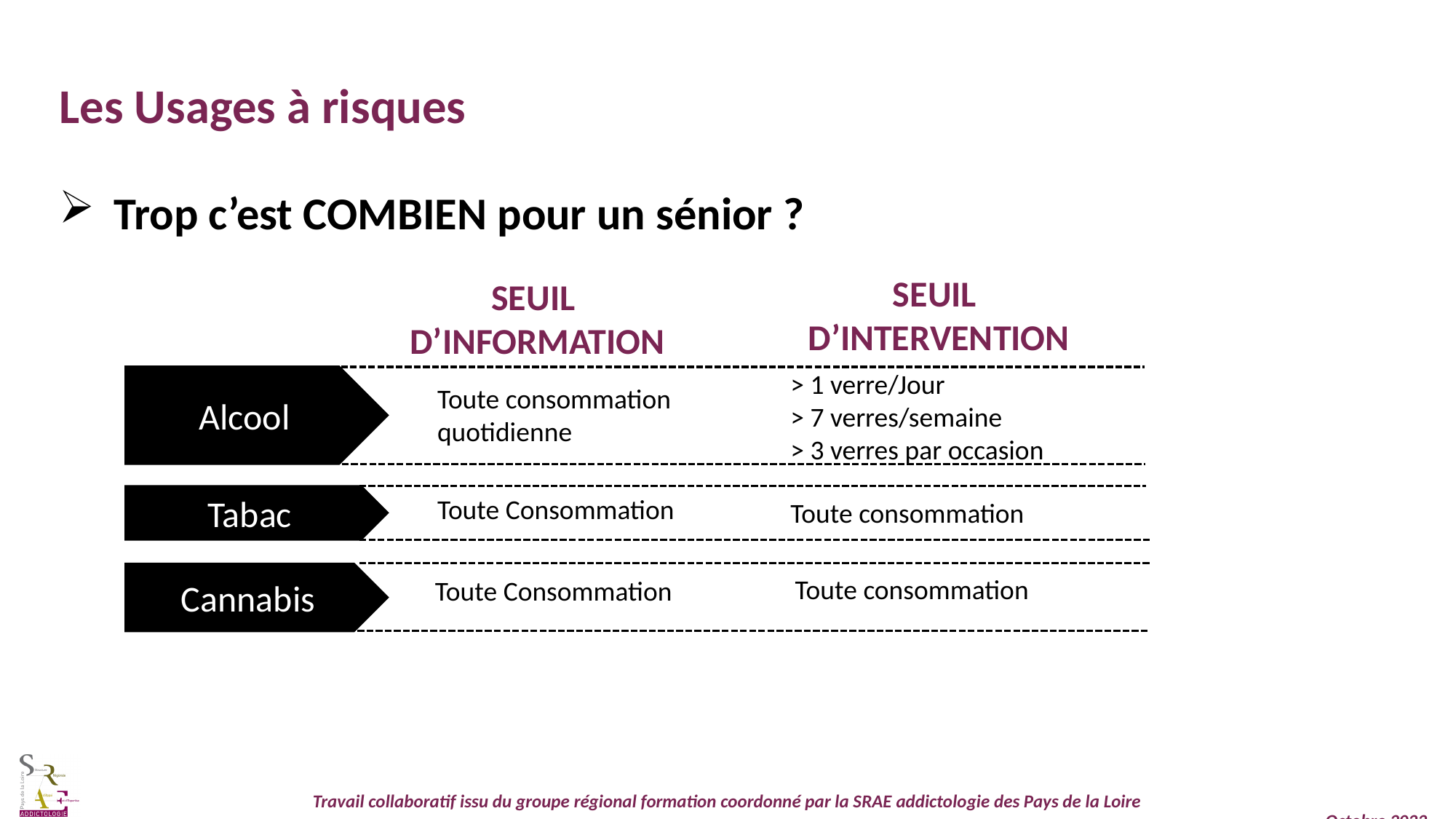

Les Usages à risques
Trop c’est COMBIEN pour un sénior ?
SEUIL
D’INTERVENTION
SEUIL
D’INFORMATION
> 1 verre/Jour
> 7 verres/semaine
> 3 verres par occasion
Alcool
Toute consommation quotidienne
Tabac

Toute Consommation
Toute consommation
Cannabis
Toute consommation
Toute Consommation